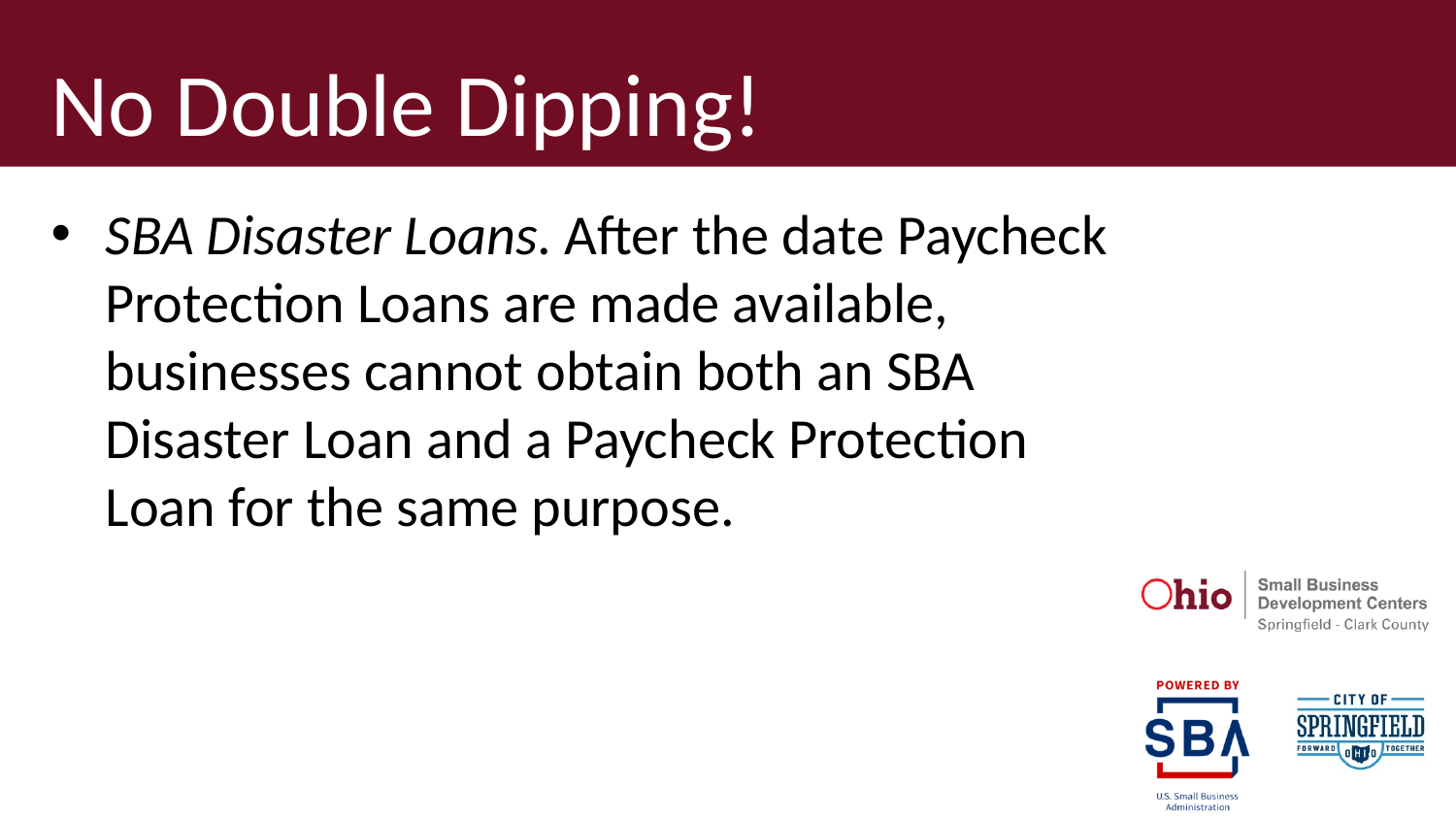

# No Double Dipping!
SBA Disaster Loans. After the date Paycheck Protection Loans are made available, businesses cannot obtain both an SBA Disaster Loan and a Paycheck Protection Loan for the same purpose.